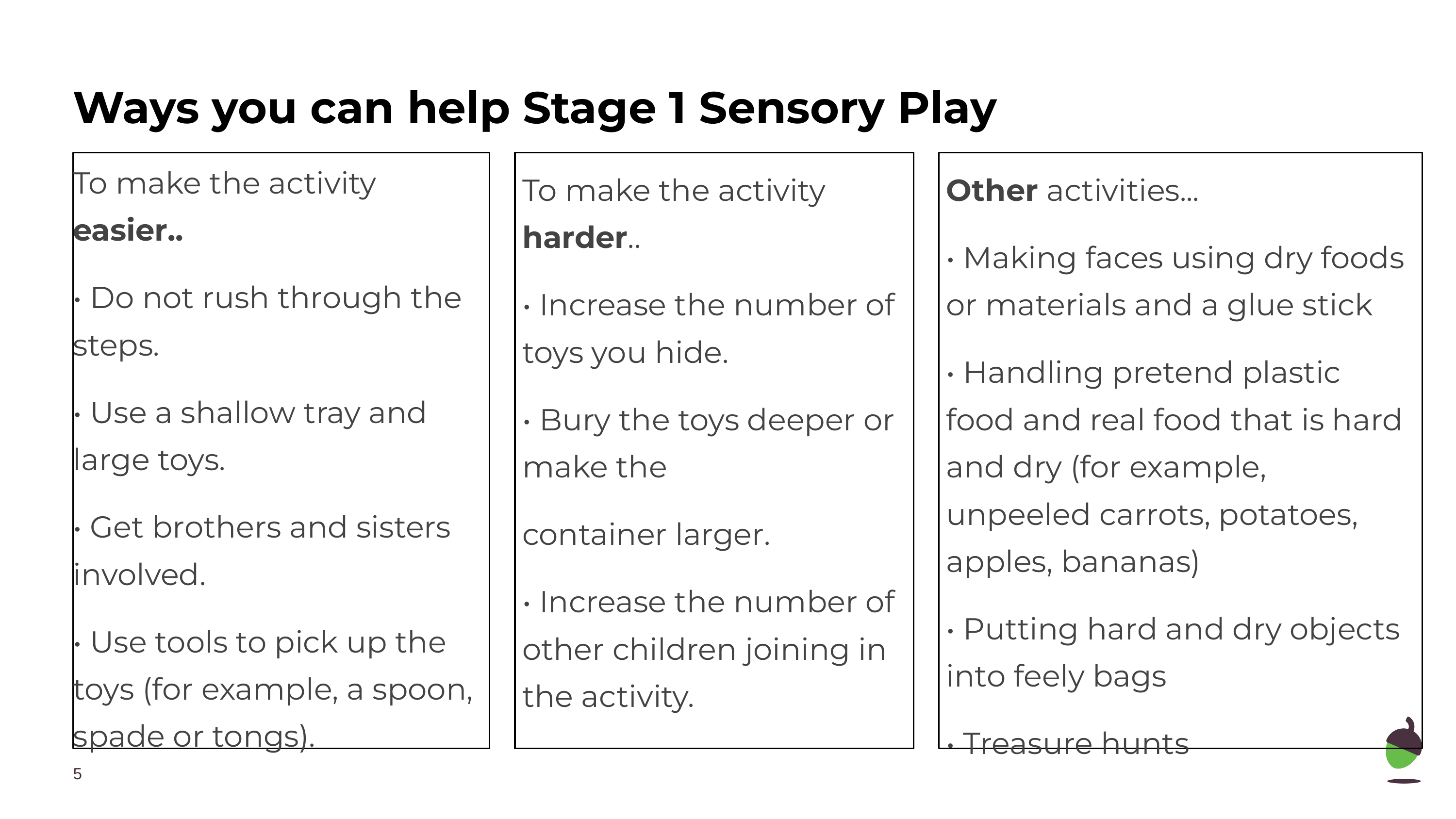

# Ways you can help Stage 1 Sensory Play
To make the activity easier..
• Do not rush through the steps.
• Use a shallow tray and large toys.
• Get brothers and sisters involved.
• Use tools to pick up the toys (for example, a spoon, spade or tongs).

To make the activity harder..
• Increase the number of toys you hide.
• Bury the toys deeper or make the
container larger.
• Increase the number of other children joining in the activity.
Other activities...
• Making faces using dry foods or materials and a glue stick
• Handling pretend plastic food and real food that is hard and dry (for example, unpeeled carrots, potatoes, apples, bananas)
• Putting hard and dry objects into feely bags
• Treasure hunts
5